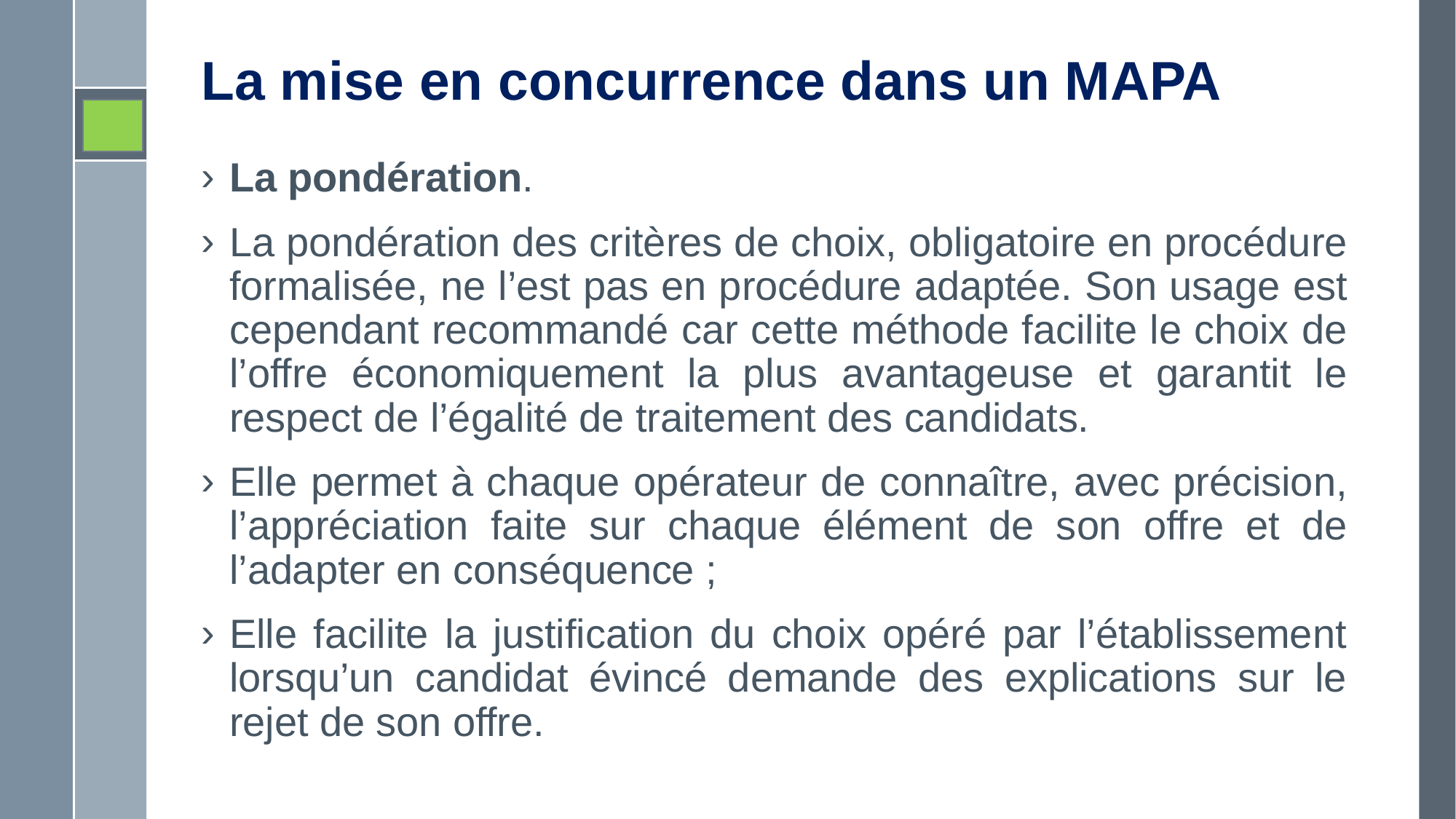

# La mise en concurrence dans un MAPA

La pondération.
La pondération des critères de choix, obligatoire en procédure formalisée, ne l’est pas en procédure adaptée. Son usage est cependant recommandé car cette méthode facilite le choix de l’offre économiquement la plus avantageuse et garantit le respect de l’égalité de traitement des candidats.
Elle permet à chaque opérateur de connaître, avec précision, l’appréciation faite sur chaque élément de son offre et de l’adapter en conséquence ;
Elle facilite la justification du choix opéré par l’établissement lorsqu’un candidat évincé demande des explications sur le rejet de son offre.